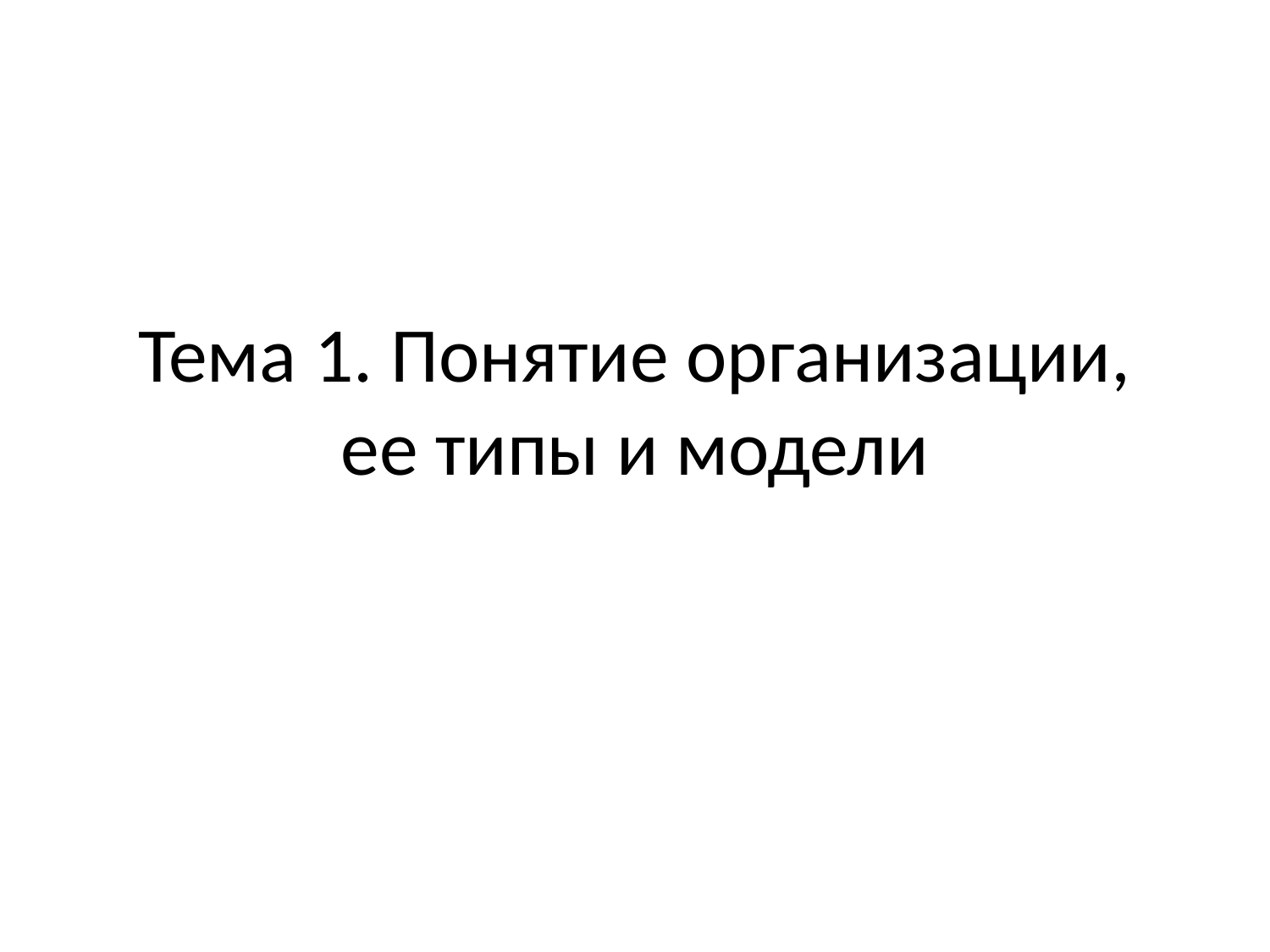

# Тема 1. Понятие организации, ее типы и модели